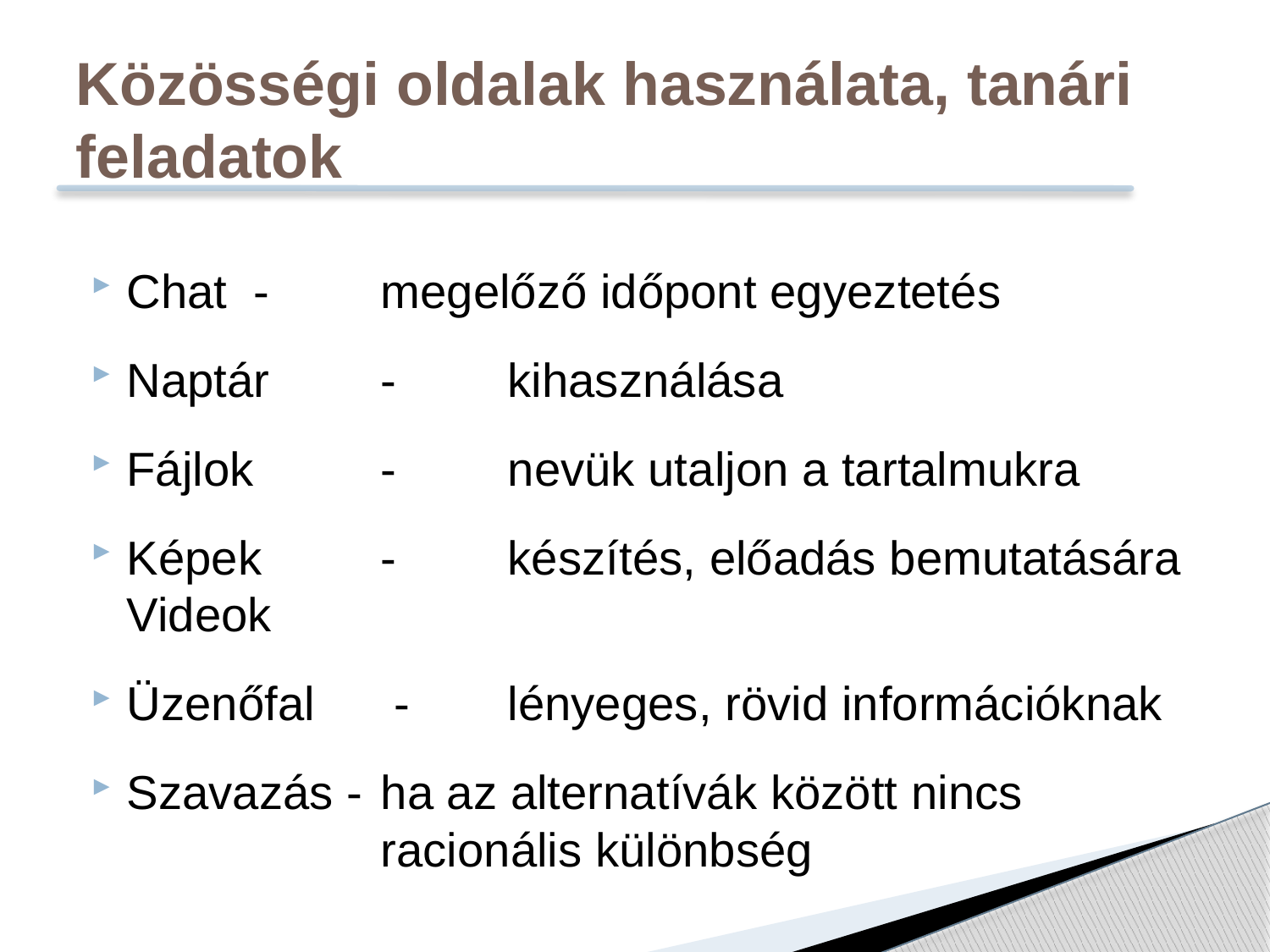

# Közösségi oldalak használata, tanári feladatok
Chat	-	megelőző időpont egyeztetés
Naptár	-	kihasználása
Fájlok	-	nevük utaljon a tartalmukra
Képek	-	készítés, előadás bemutatására
Videok
Üzenőfal	 -	lényeges, rövid információknak
Szavazás -	ha az alternatívák között nincs 			racionális különbség